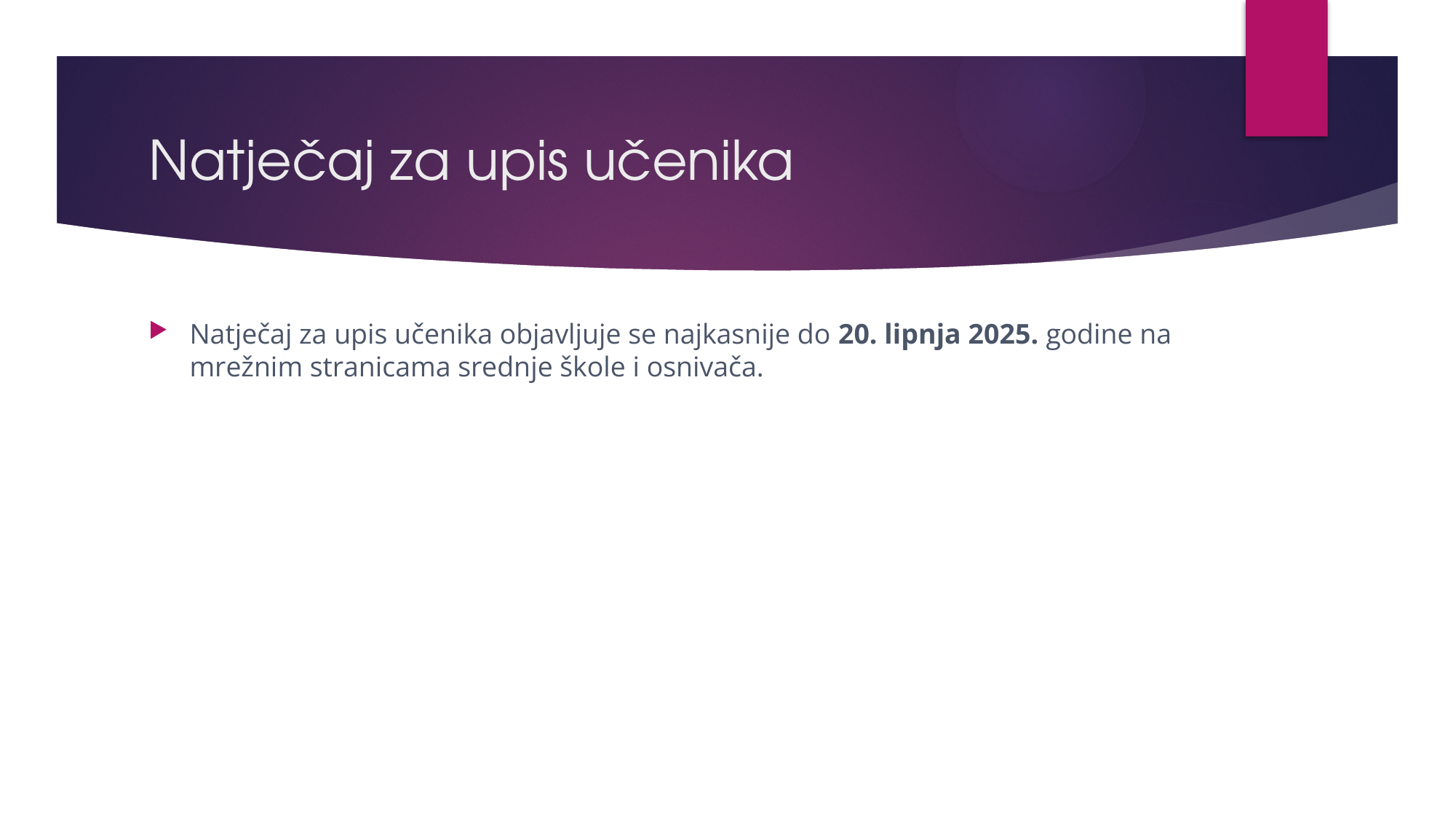

# Natječaj za upis učenika
Natječaj za upis učenika objavljuje se najkasnije do 20. lipnja 2025. godine na mrežnim stranicama srednje škole i osnivača.